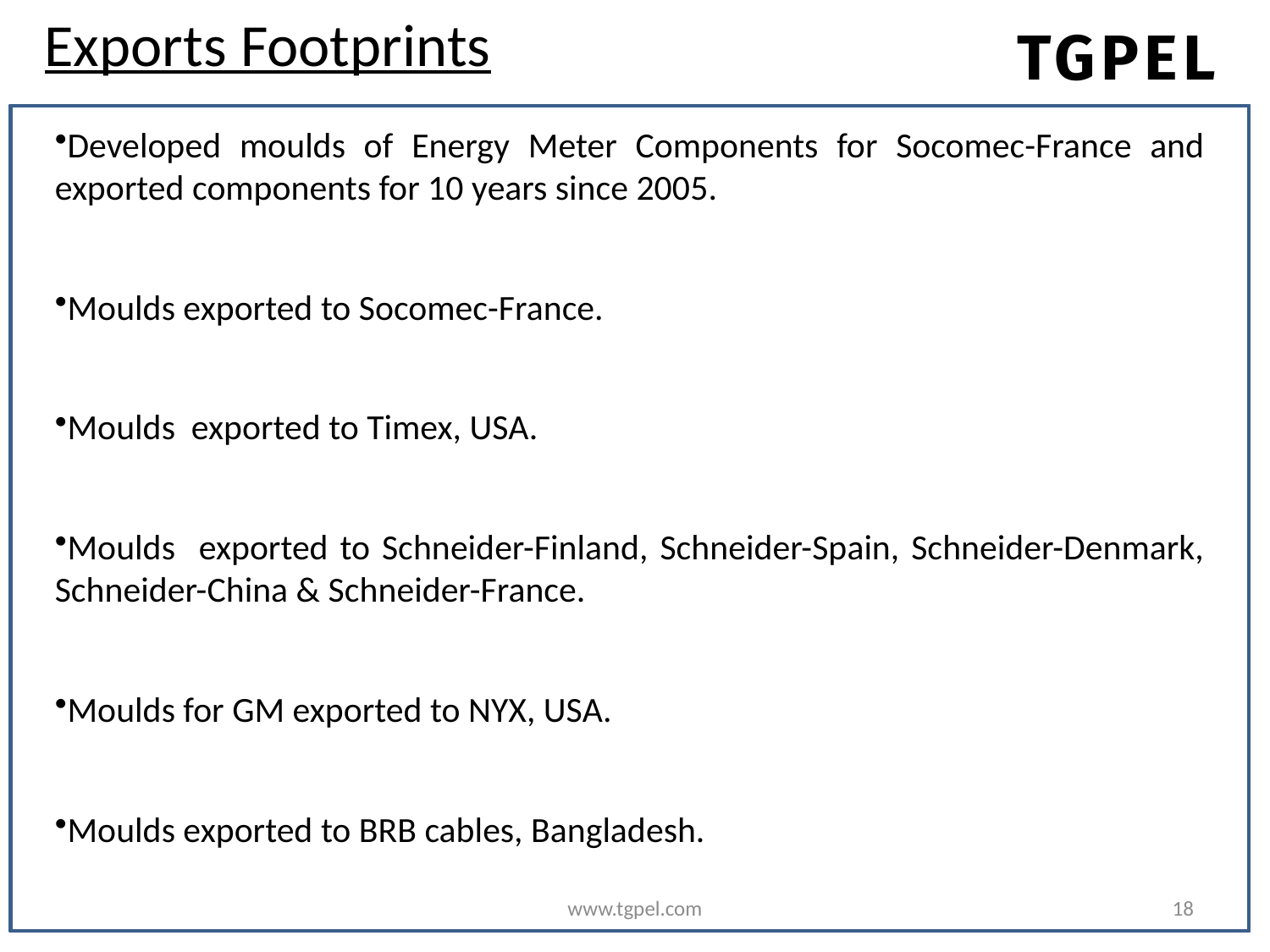

Exports Footprints
Developed moulds of Energy Meter Components for Socomec-France and exported components for 10 years since 2005.

Moulds exported to Socomec-France.

Moulds  exported to Timex, USA.

Moulds  exported to Schneider-Finland, Schneider-Spain, Schneider-Denmark, Schneider-China & Schneider-France.

Moulds for GM exported to NYX, USA.

Moulds exported to BRB cables, Bangladesh.
www.tgpel.com
18